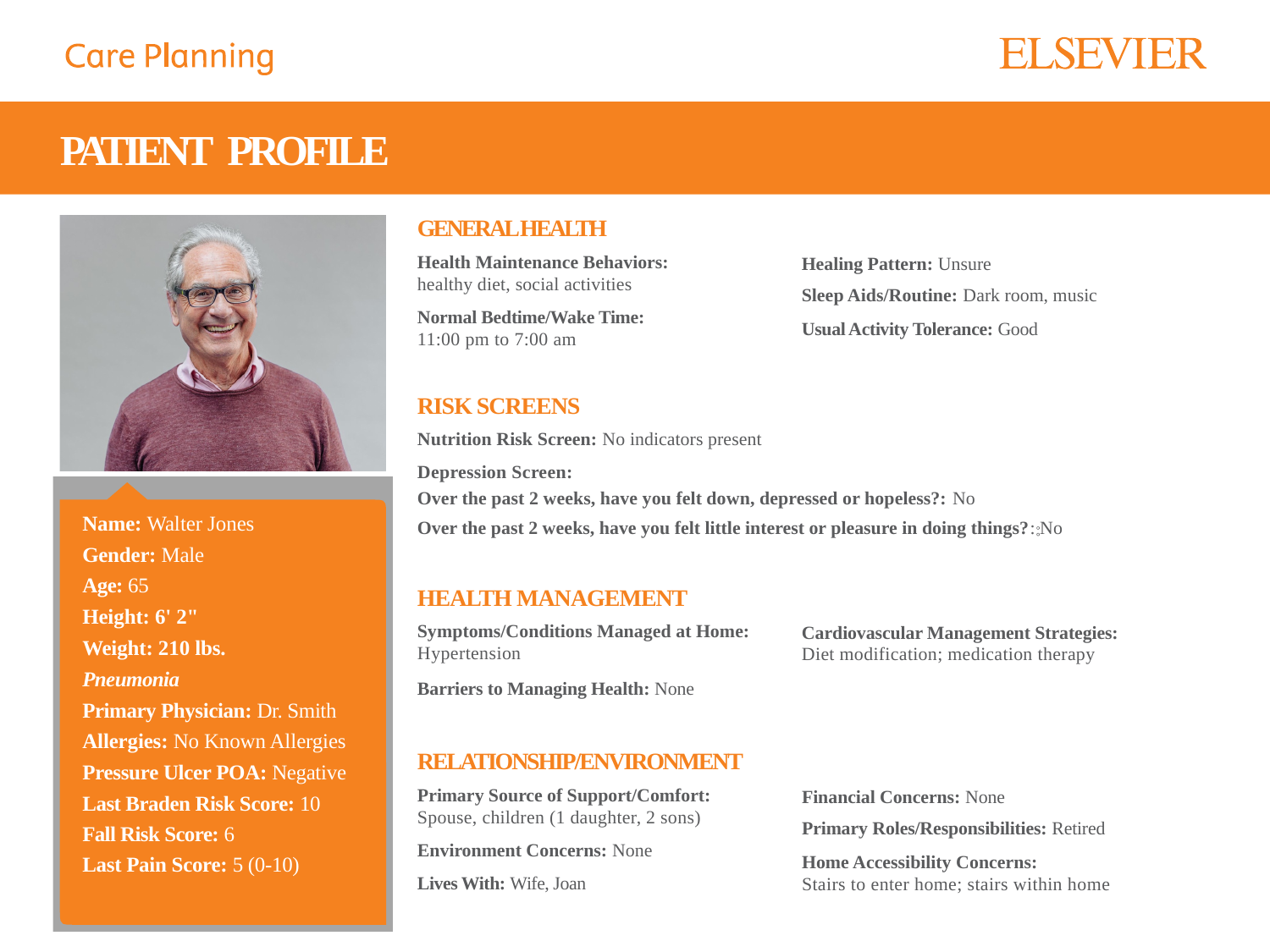

PATIENT
PROFILE

GENERAL HEALTH
Health Maintenance Behaviors:
healthy diet, social activities
Normal Bedtime/Wake Time:
11:00 pm to 7:00 am
Healing Pattern: Unsure
Sleep Aids/Routine: Dark room, music
Usual Activity Tolerance: Good
RISK SCREENS
Nutrition Risk Screen: No indicators present
Depression Screen:
Over the past 2 weeks, have you felt down, depressed or hopeless?: No
Over the past 2 weeks, have you felt little interest or pleasure in doing things?: No

Name: Walter Jones
Gender: Male
Age: 65
Height: 6' 2"
Weight: 210 lbs.
Pneumonia
Primary Physician: Dr. Smith
Allergies: No Known Allergies
Pressure Ulcer POA: Negative
Last Braden Risk Score: 10
Fall Risk Score: 6
Last Pain Score: 5 (0-10)

HEALTH MANAGEMENT
Symptoms/Conditions Managed at Home:
Hypertension
Barriers to Managing Health: None
Cardiovascular Management Strategies:
Diet modification; medication therapy
RELATIONSHIP/ENVIRONMENT
Primary Source of Support/Comfort:
Spouse, children (1 daughter, 2 sons)
Environment Concerns: None
Lives With: Wife, Joan
Financial Concerns: None
Primary Roles/Responsibilities: Retired
Home Accessibility Concerns:
Stairs to enter home; stairs within home